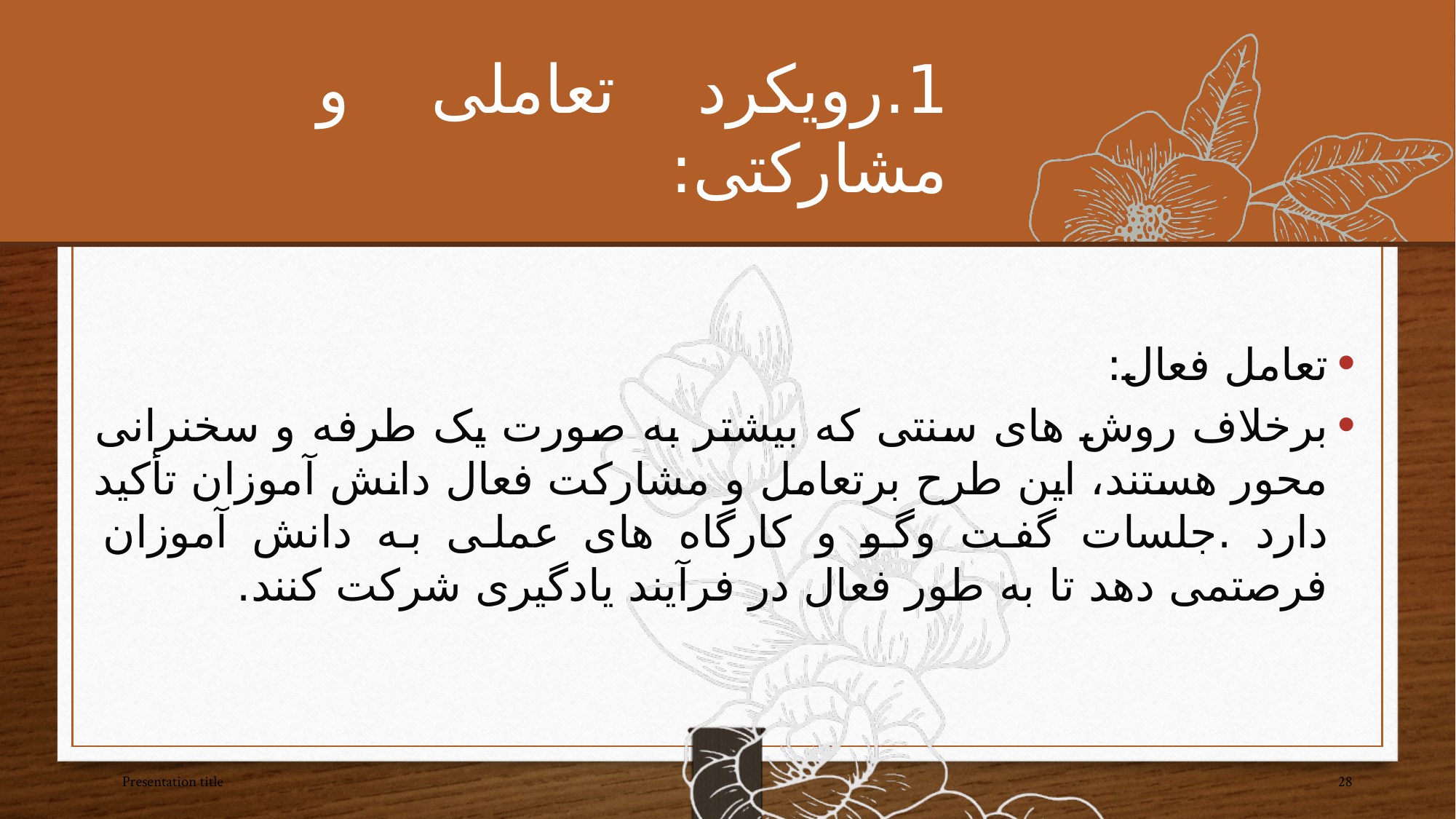

# 1.رویکرد تعاملی و مشارکتی:
تعامل فعال:
برخلاف روش های سنتی که بیشتر به صورت یک طرفه و سخنرانی محور هستند، این طرح برتعامل و مشارکت فعال دانش آموزان تأکید دارد .جلسات گفت وگو و کارگاه های عملی به دانش آموزان فرصتمی دهد تا به طور فعال در فرآیند یادگیری شرکت کنند.
Presentation title
28